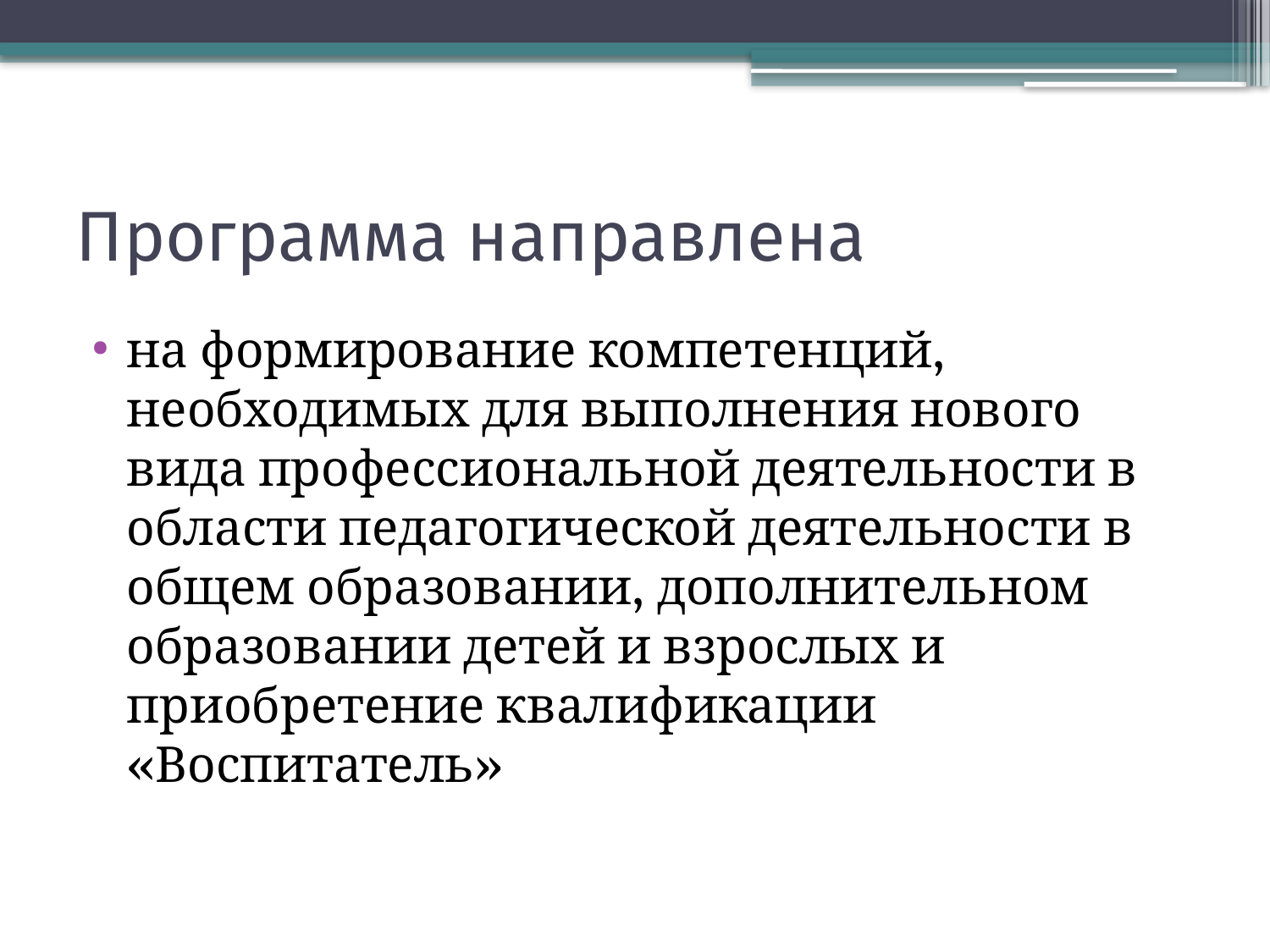

# Программа направлена
на формирование компетенций, необходимых для выполнения нового вида профессиональной деятельности в области педагогической деятельности в общем образовании, дополнительном образовании детей и взрослых и приобретение квалификации «Воспитатель»